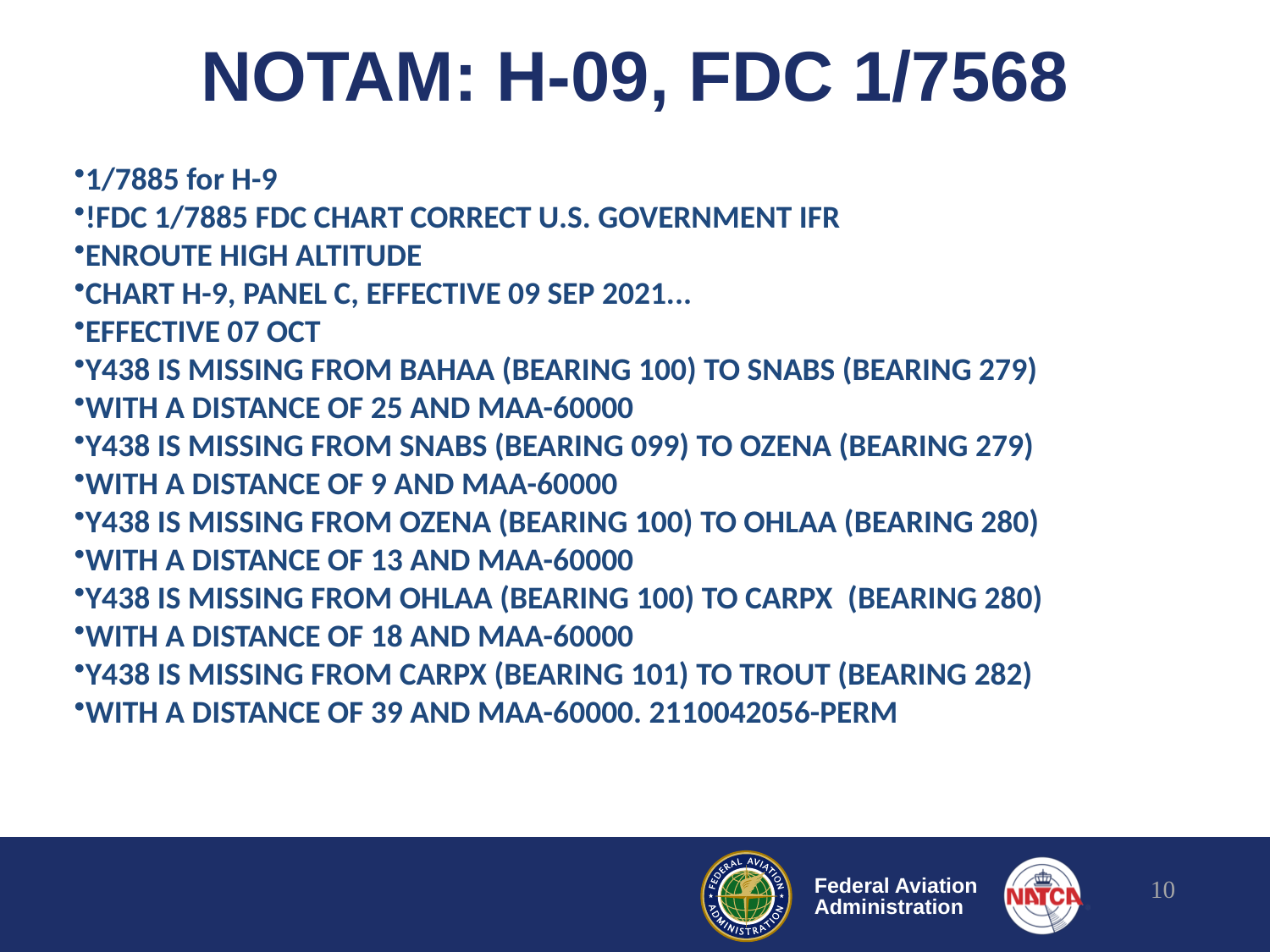

# NOTAM: H-09, FDC 1/7568
1/7885 for H-9
!FDC 1/7885 FDC CHART CORRECT U.S. GOVERNMENT IFR
ENROUTE HIGH ALTITUDE
CHART H-9, PANEL C, EFFECTIVE 09 SEP 2021...
EFFECTIVE 07 OCT
Y438 IS MISSING FROM BAHAA (BEARING 100) TO SNABS (BEARING 279)
WITH A DISTANCE OF 25 AND MAA-60000
Y438 IS MISSING FROM SNABS (BEARING 099) TO OZENA (BEARING 279)
WITH A DISTANCE OF 9 AND MAA-60000
Y438 IS MISSING FROM OZENA (BEARING 100) TO OHLAA (BEARING 280)
WITH A DISTANCE OF 13 AND MAA-60000
Y438 IS MISSING FROM OHLAA (BEARING 100) TO CARPX  (BEARING 280)
WITH A DISTANCE OF 18 AND MAA-60000
Y438 IS MISSING FROM CARPX (BEARING 101) TO TROUT (BEARING 282)
WITH A DISTANCE OF 39 AND MAA-60000. 2110042056-PERM

10